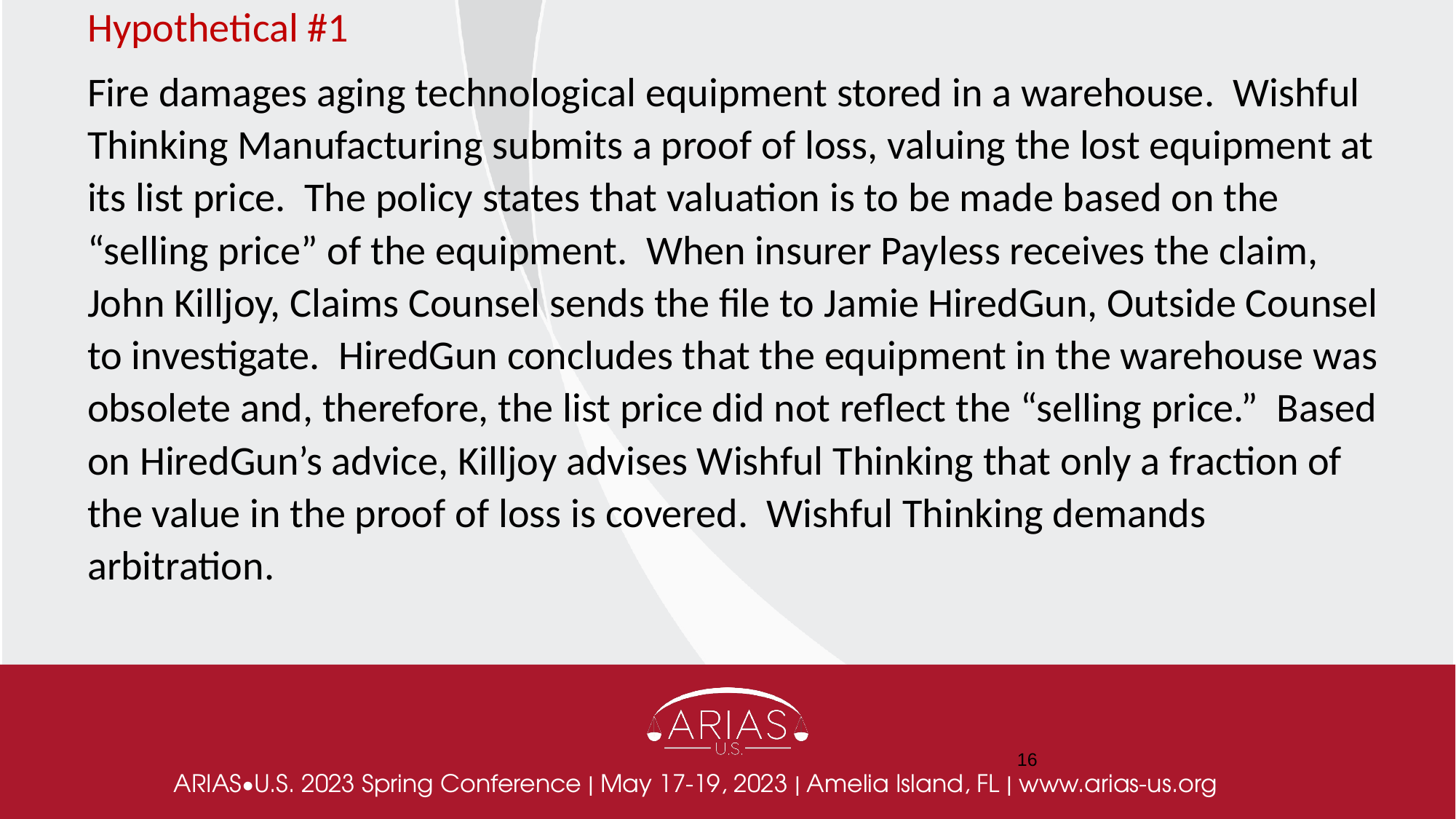

Hypothetical #1
Fire damages aging technological equipment stored in a warehouse.  Wishful Thinking Manufacturing submits a proof of loss, valuing the lost equipment at its list price.  The policy states that valuation is to be made based on the “selling price” of the equipment.  When insurer Payless receives the claim, John Killjoy, Claims Counsel sends the file to Jamie HiredGun, Outside Counsel to investigate.  HiredGun concludes that the equipment in the warehouse was obsolete and, therefore, the list price did not reflect the “selling price.”  Based on HiredGun’s advice, Killjoy advises Wishful Thinking that only a fraction of the value in the proof of loss is covered.  Wishful Thinking demands arbitration.
16